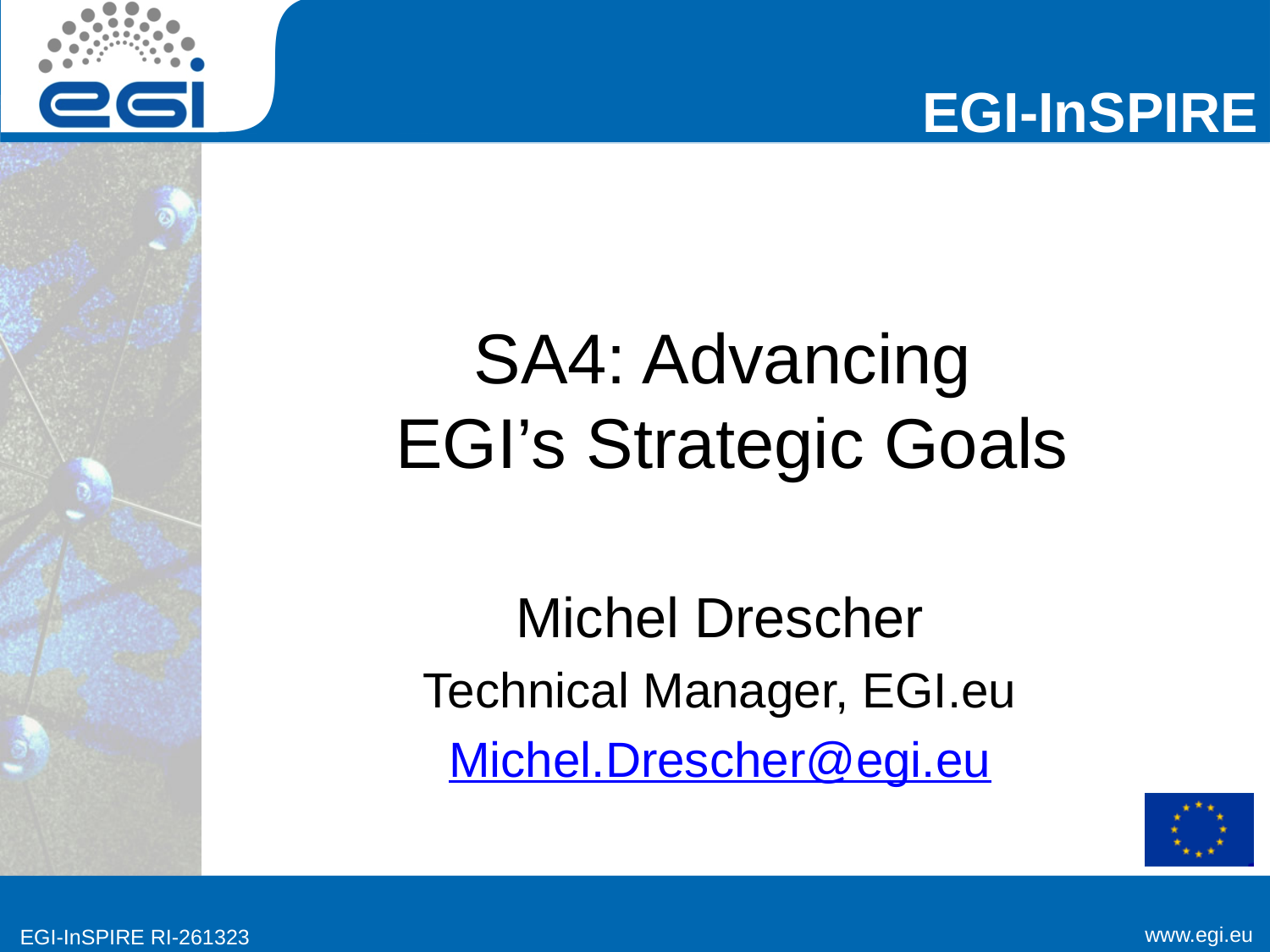

# SA4: Advancing EGI’s Strategic Goals

Michel Drescher
Technical Manager, EGI.eu
Michel.Drescher@egi.eu